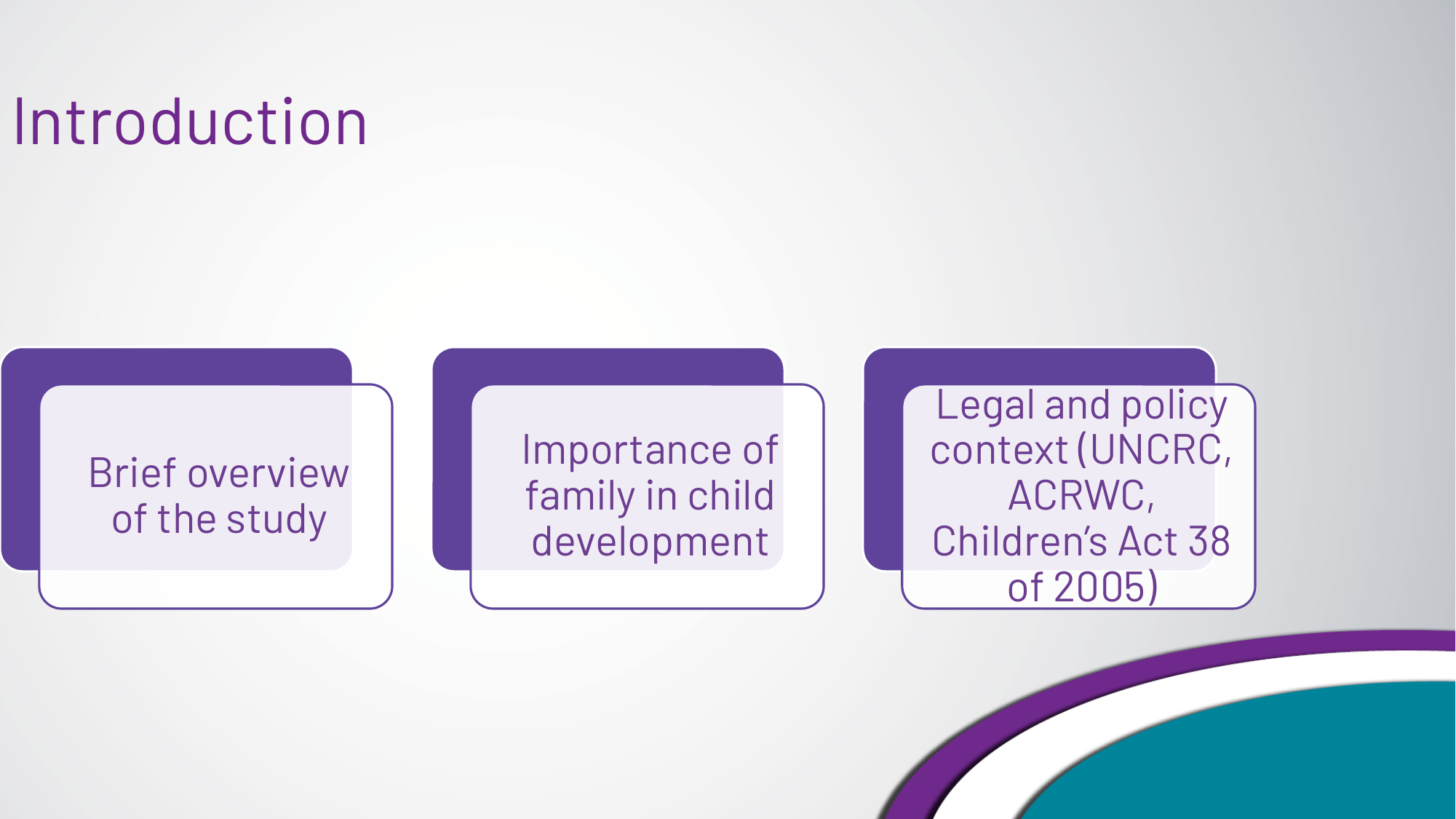

Introduction
Brief overview of the study
Importance of family in child development
Legal and policy context (UNCRC, ACRWC, Children’s Act 38 of 2005)